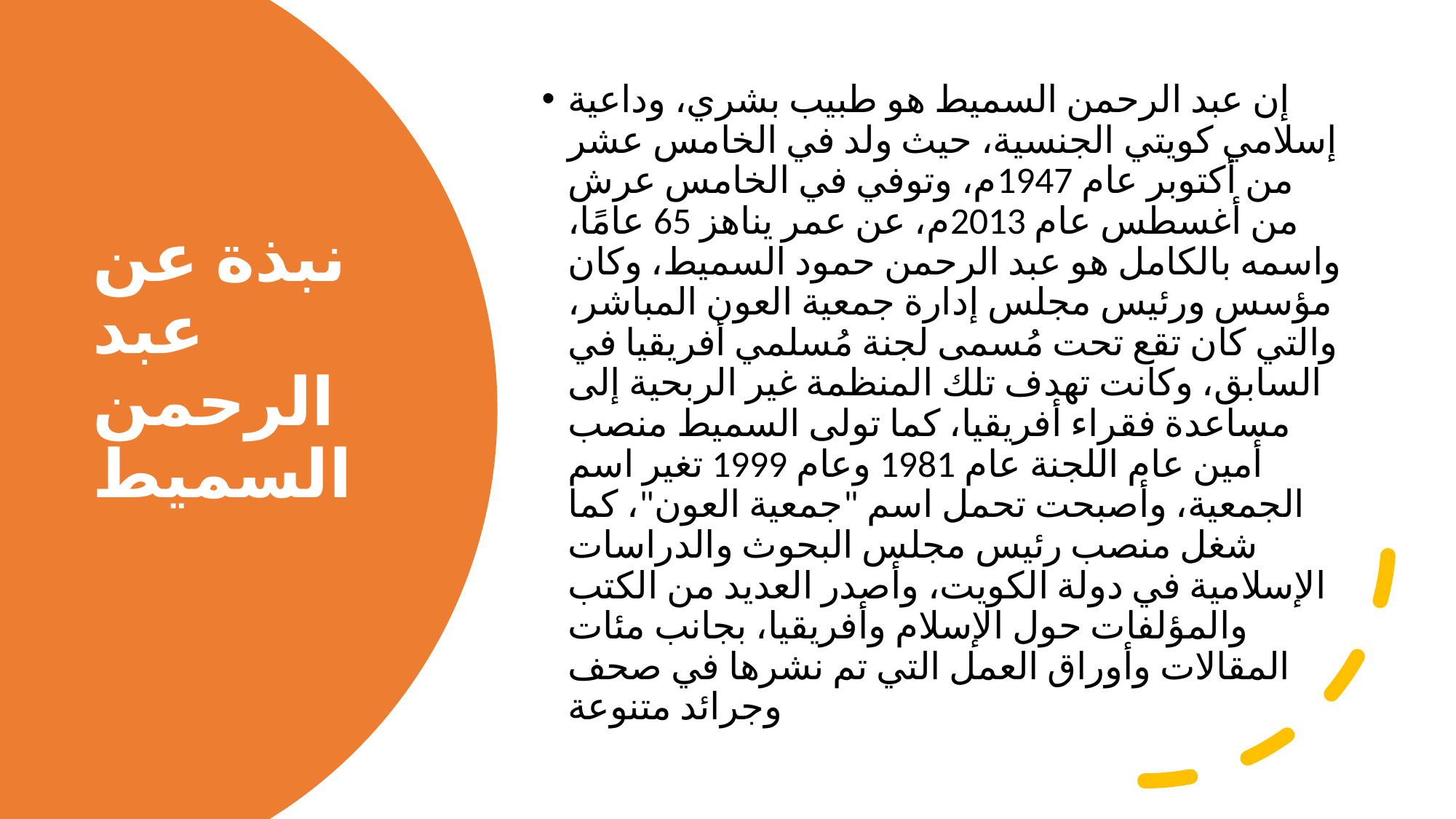

إن عبد الرحمن السميط هو طبيب بشري، وداعية إسلامي كويتي الجنسية، حيث ولد في الخامس عشر من أكتوبر عام 1947م، وتوفي في الخامس عرش من أغسطس عام 2013م، عن عمر يناهز 65 عامًا، واسمه بالكامل هو عبد الرحمن حمود السميط، وكان مؤسس ورئيس مجلس إدارة جمعية العون المباشر، والتي كان تقع تحت مُسمى لجنة مُسلمي أفريقيا في السابق، وكانت تهدف تلك المنظمة غير الربحية إلى مساعدة فقراء أفريقيا، كما تولى السميط منصب أمين عام اللجنة عام 1981 وعام 1999 تغير اسم الجمعية، وأصبحت تحمل اسم "جمعية العون"، كما شغل منصب رئيس مجلس البحوث والدراسات الإسلامية في دولة الكويت، وأصدر العديد من الكتب والمؤلفات حول الإسلام وأفريقيا، بجانب مئات المقالات وأوراق العمل التي تم نشرها في صحف وجرائد متنوعة
# نبذة عن عبد الرحمن السميط